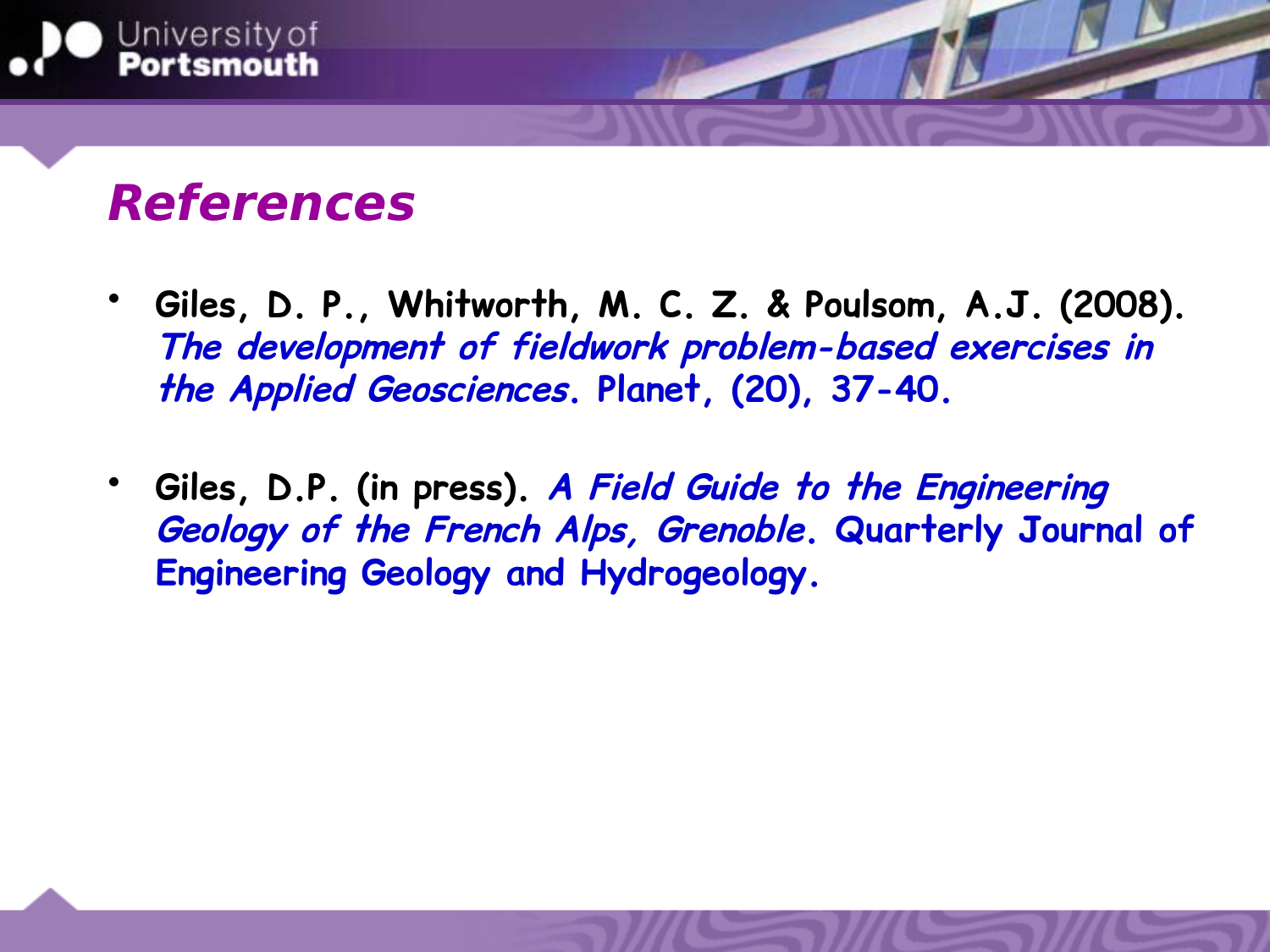

# References
Giles, D. P., Whitworth, M. C. Z. & Poulsom, A.J. (2008). The development of fieldwork problem-based exercises in the Applied Geosciences. Planet, (20), 37-40.

Giles, D.P. (in press). A Field Guide to the Engineering Geology of the French Alps, Grenoble. Quarterly Journal of Engineering Geology and Hydrogeology.